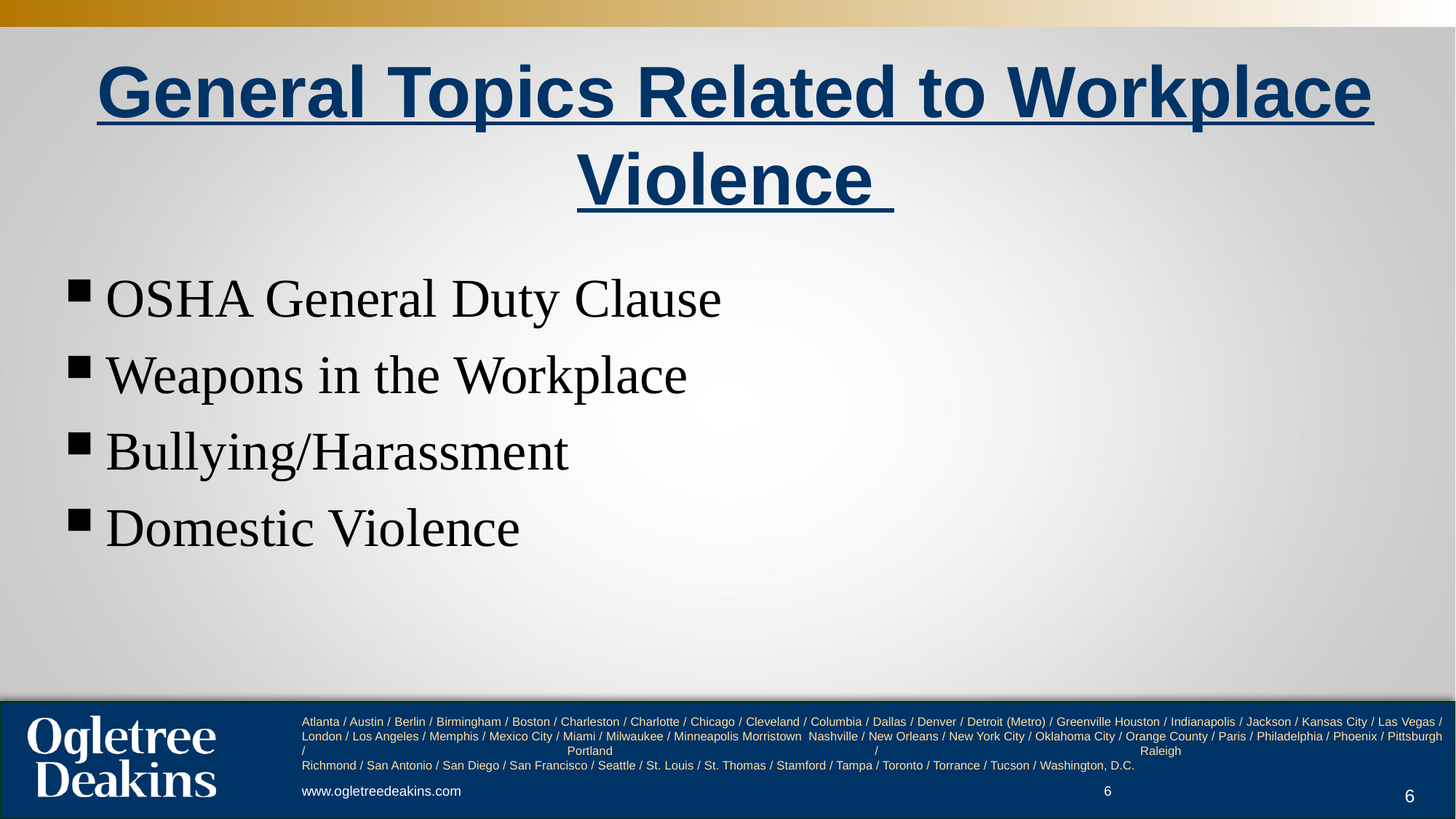

# General Topics Related to Workplace Violence
OSHA General Duty Clause
Weapons in the Workplace
Bullying/Harassment
Domestic Violence
6